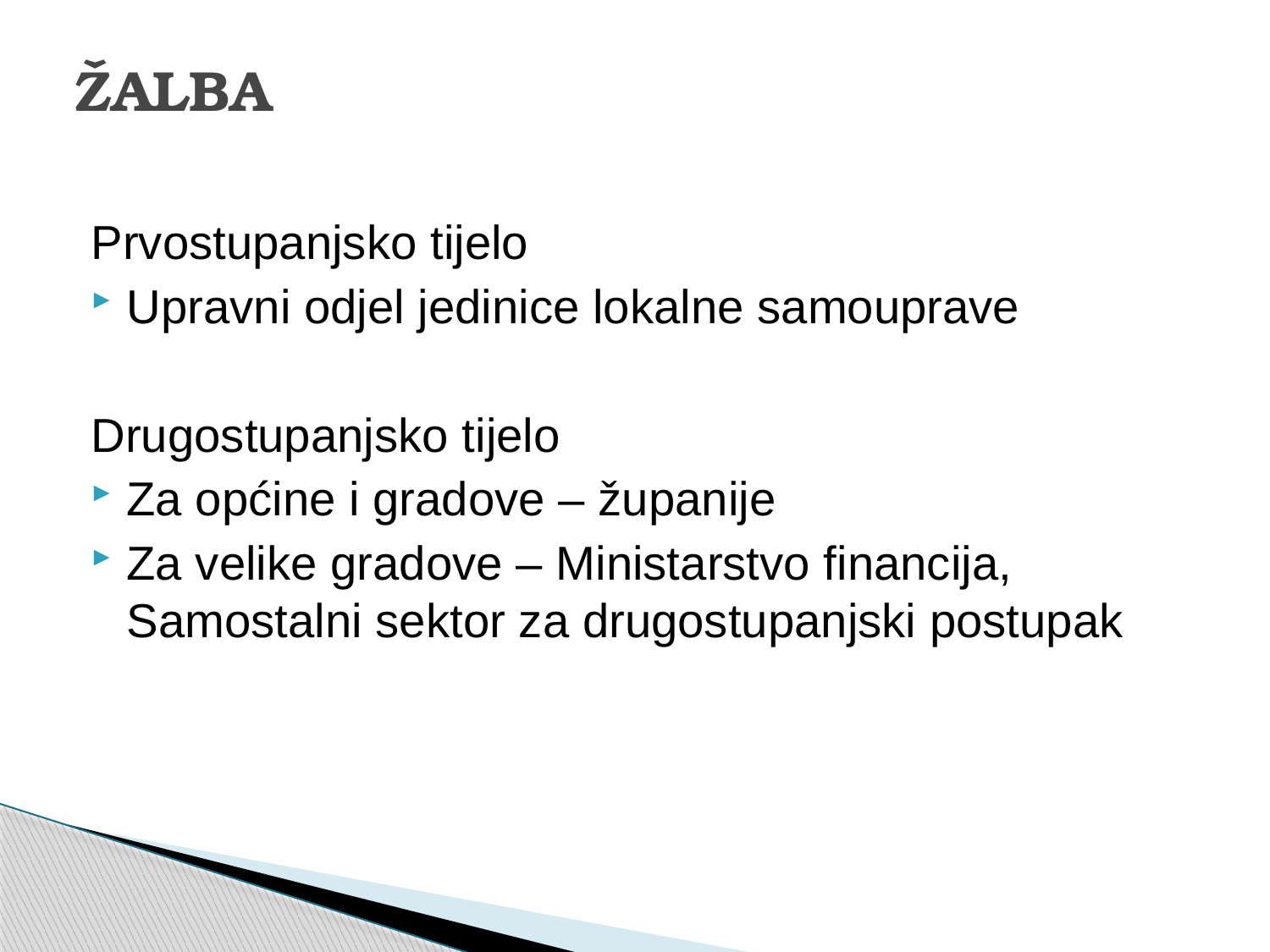

# ŽALBA
Prvostupanjsko tijelo
Upravni odjel jedinice lokalne samouprave

Drugostupanjsko tijelo
Za općine i gradove – županije
Za velike gradove – Ministarstvo financija, Samostalni sektor za drugostupanjski postupak